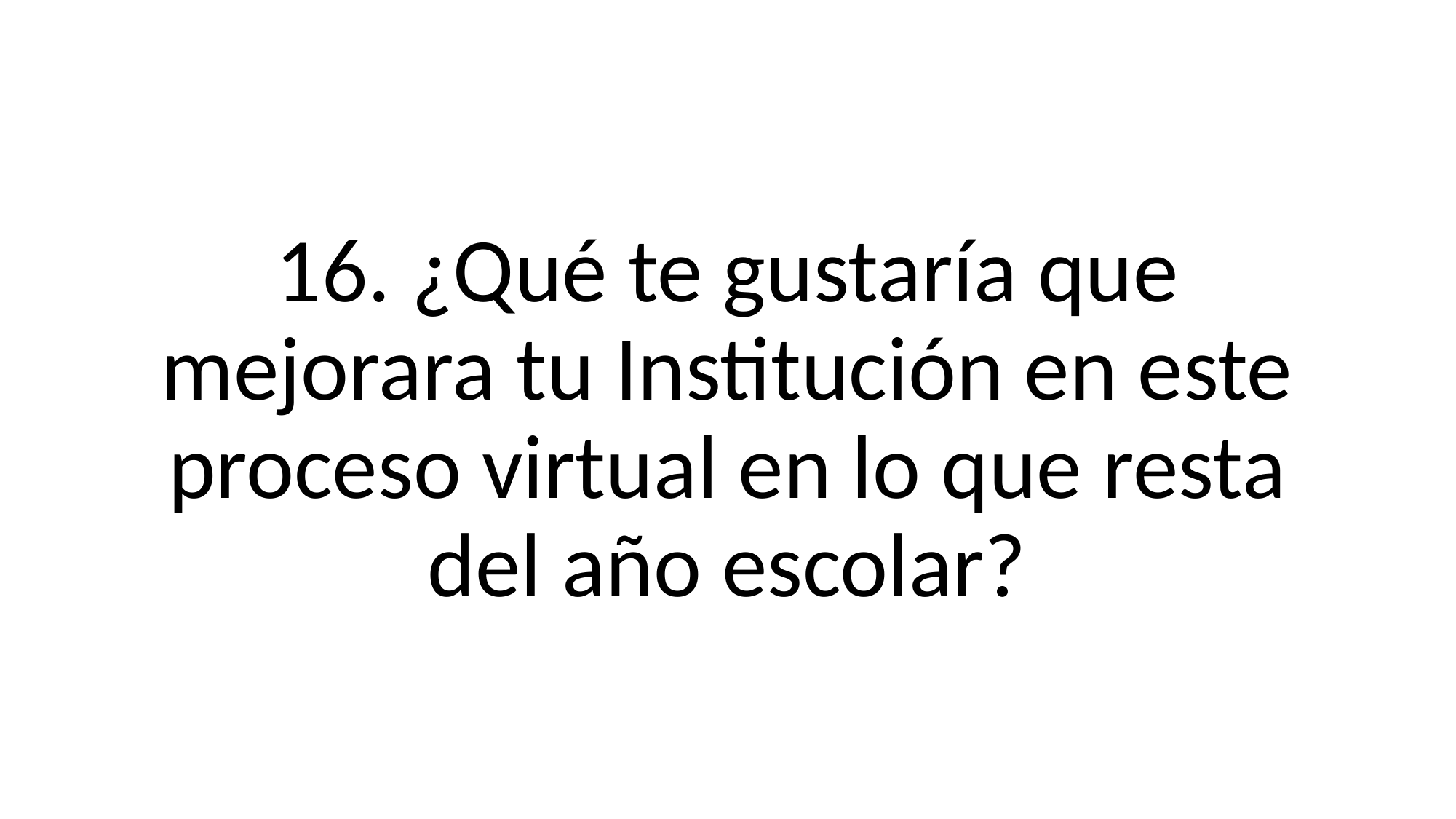

16. ¿Qué te gustaría que mejorara tu Institución en este proceso virtual en lo que resta del año escolar?